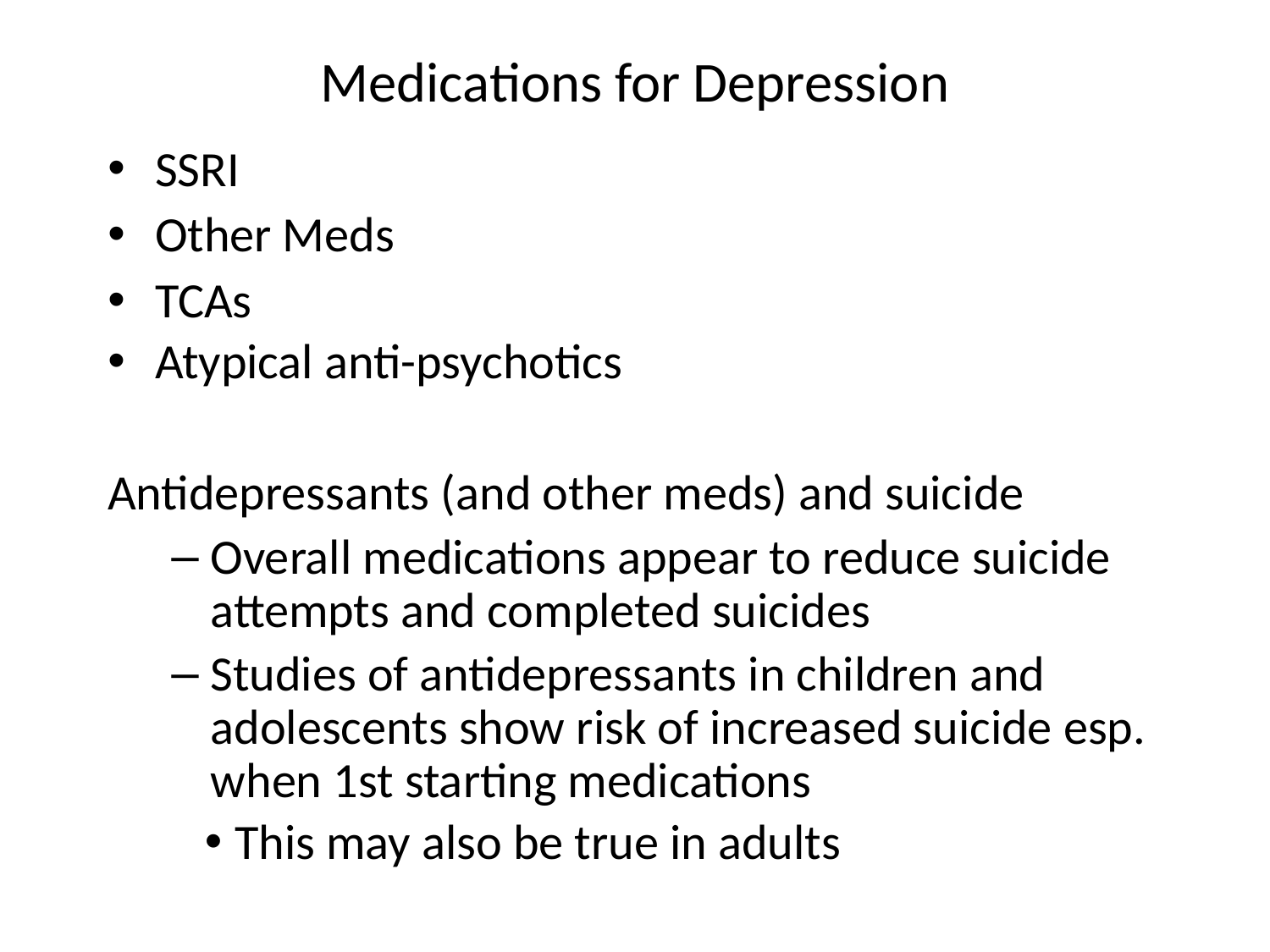

Medications for Depression
SSRI
Other Meds
TCAs
Atypical anti-psychotics

Antidepressants (and other meds) and suicide
Overall medications appear to reduce suicide attempts and completed suicides
Studies of antidepressants in children and adolescents show risk of increased suicide esp. when 1st starting medications
This may also be true in adults